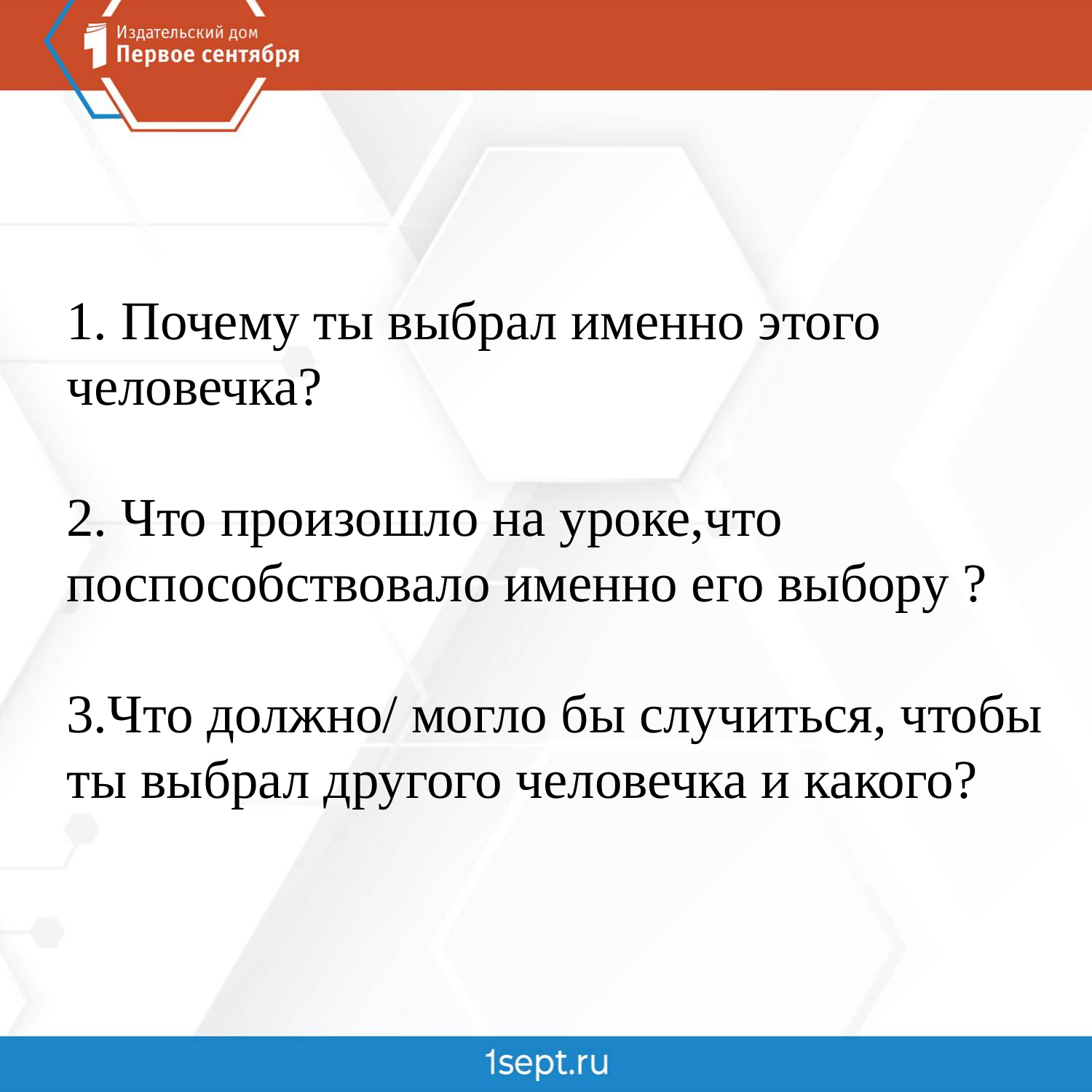

1. Почему ты выбрал именно этого человечка?

2. Что произошло на уроке,что поспособствовало именно его выбору ?

3.Что должно/ могло бы случиться, чтобы ты выбрал другого человечка и какого?